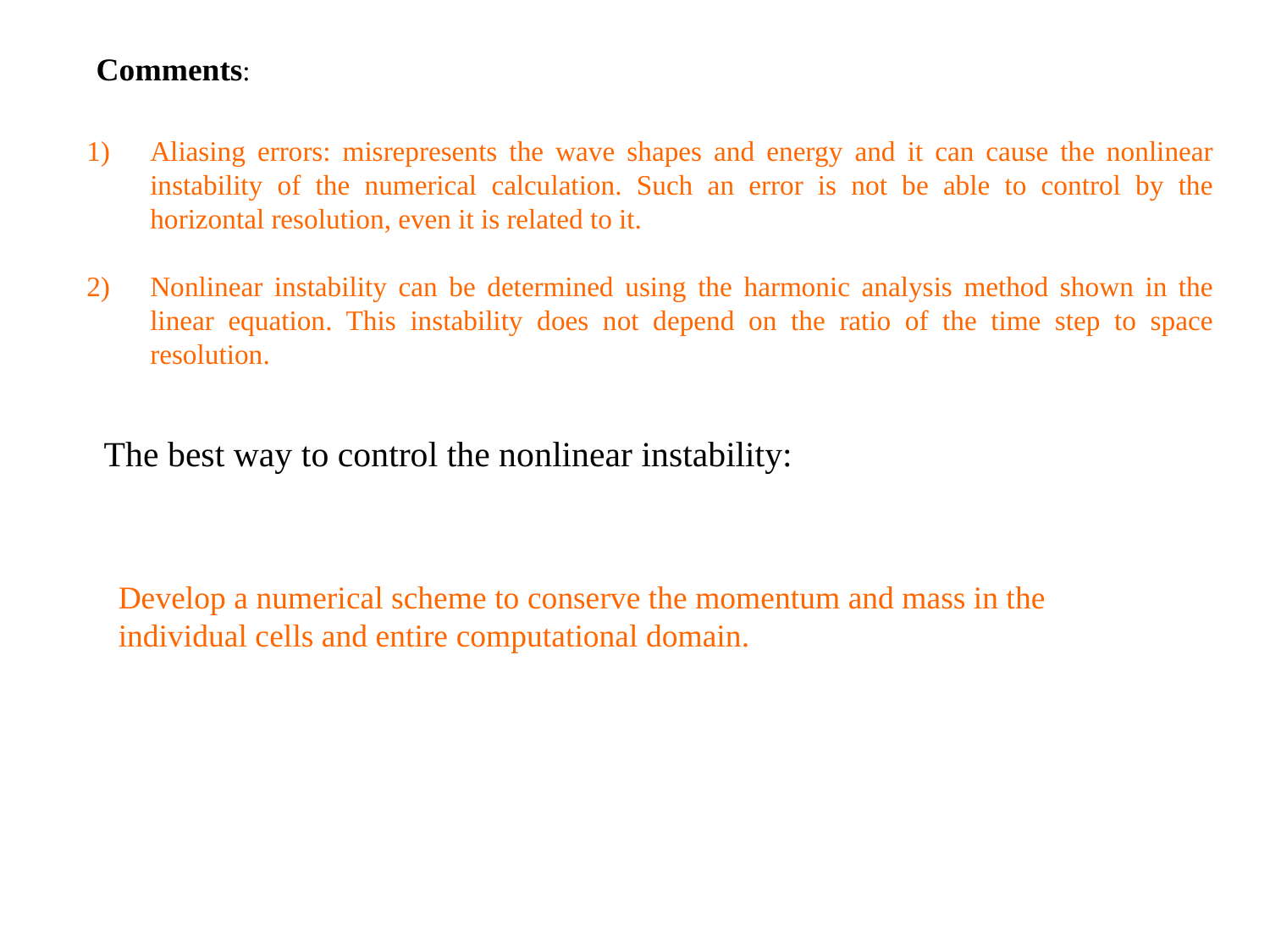

Comments:

Aliasing errors: misrepresents the wave shapes and energy and it can cause the nonlinear instability of the numerical calculation. Such an error is not be able to control by the horizontal resolution, even it is related to it.

Nonlinear instability can be determined using the harmonic analysis method shown in the linear equation. This instability does not depend on the ratio of the time step to space resolution.
The best way to control the nonlinear instability:
Develop a numerical scheme to conserve the momentum and mass in the individual cells and entire computational domain.